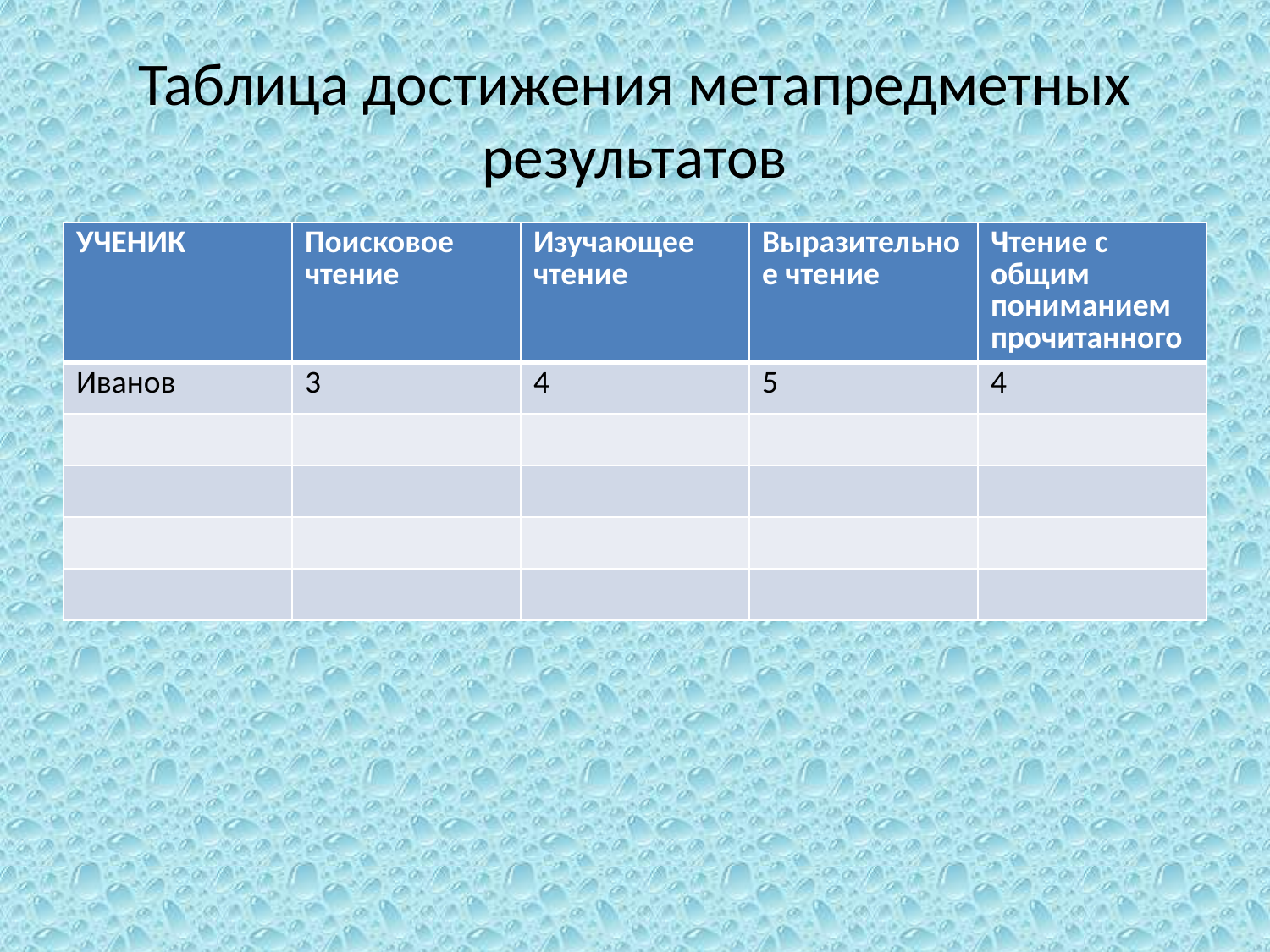

# Таблица достижения метапредметных результатов
| УЧЕНИК | Поисковое чтение | Изучающее чтение | Выразительное чтение | Чтение с общим пониманием прочитанного |
| --- | --- | --- | --- | --- |
| Иванов | 3 | 4 | 5 | 4 |
|  |  |  |  |  |
|  |  |  |  |  |
|  |  |  |  |  |
|  |  |  |  |  |